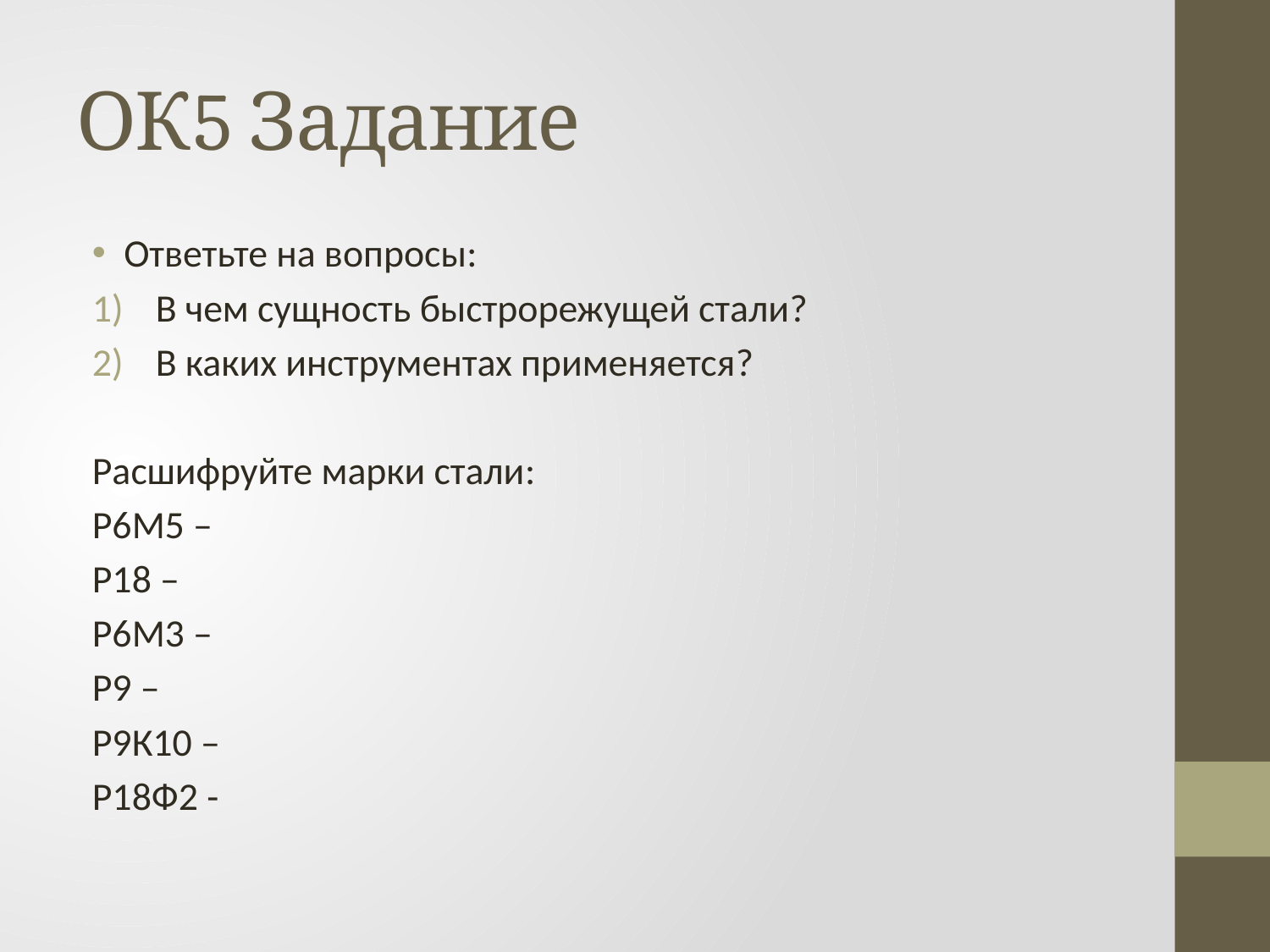

# ОК5 Задание
Ответьте на вопросы:
В чем сущность быстрорежущей стали?
В каких инструментах применяется?

Расшифруйте марки стали:
Р6М5 –
Р18 –
Р6М3 –
Р9 –
Р9К10 –
Р18Ф2 -